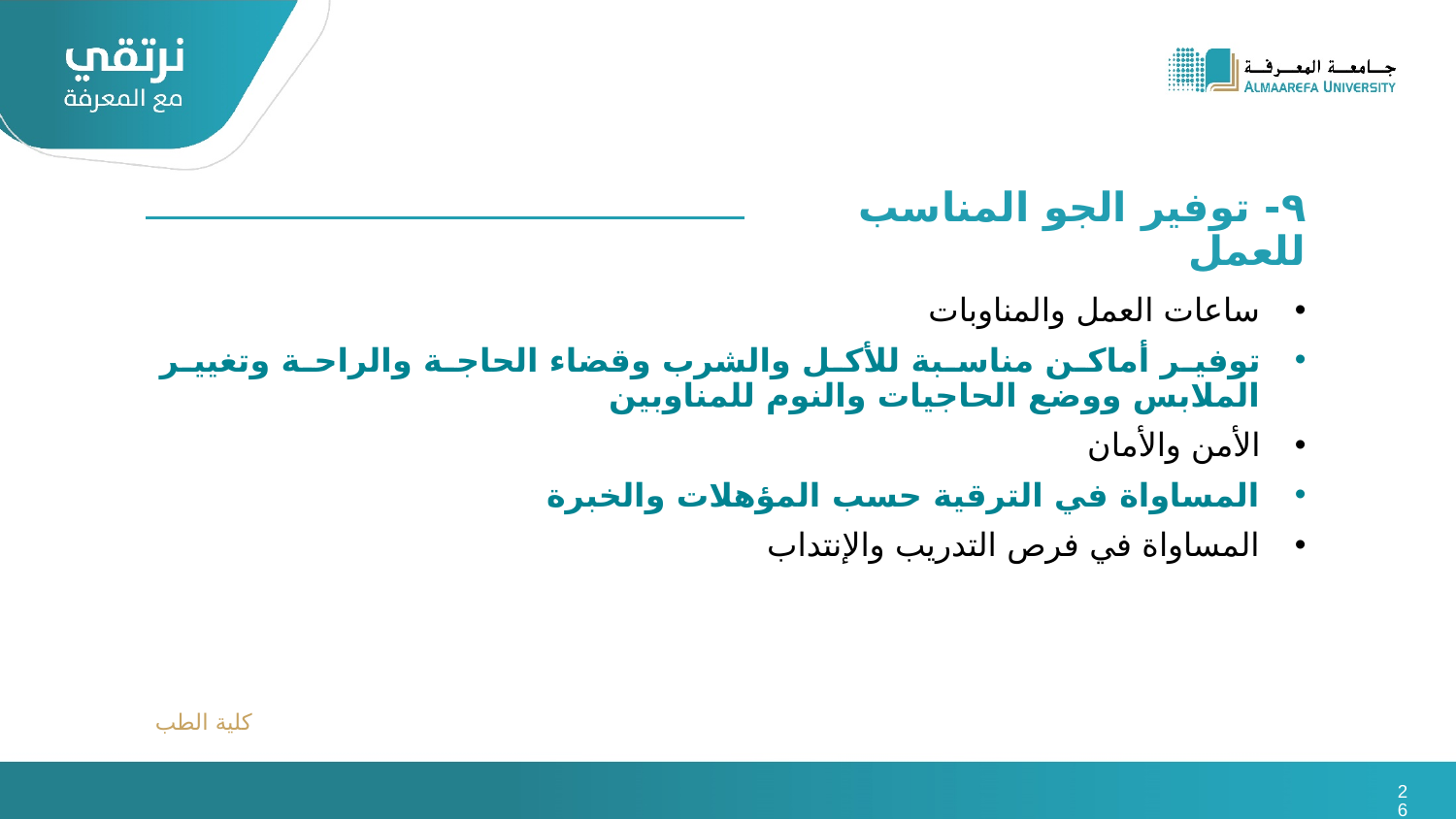

٩- توفير الجو المناسب للعمل
ساعات العمل والمناوبات
توفير أماكن مناسبة للأكل والشرب وقضاء الحاجة والراحة وتغيير الملابس ووضع الحاجيات والنوم للمناوبين
الأمن والأمان
المساواة في الترقية حسب المؤهلات والخبرة
المساواة في فرص التدريب والإنتداب
كلية الطب